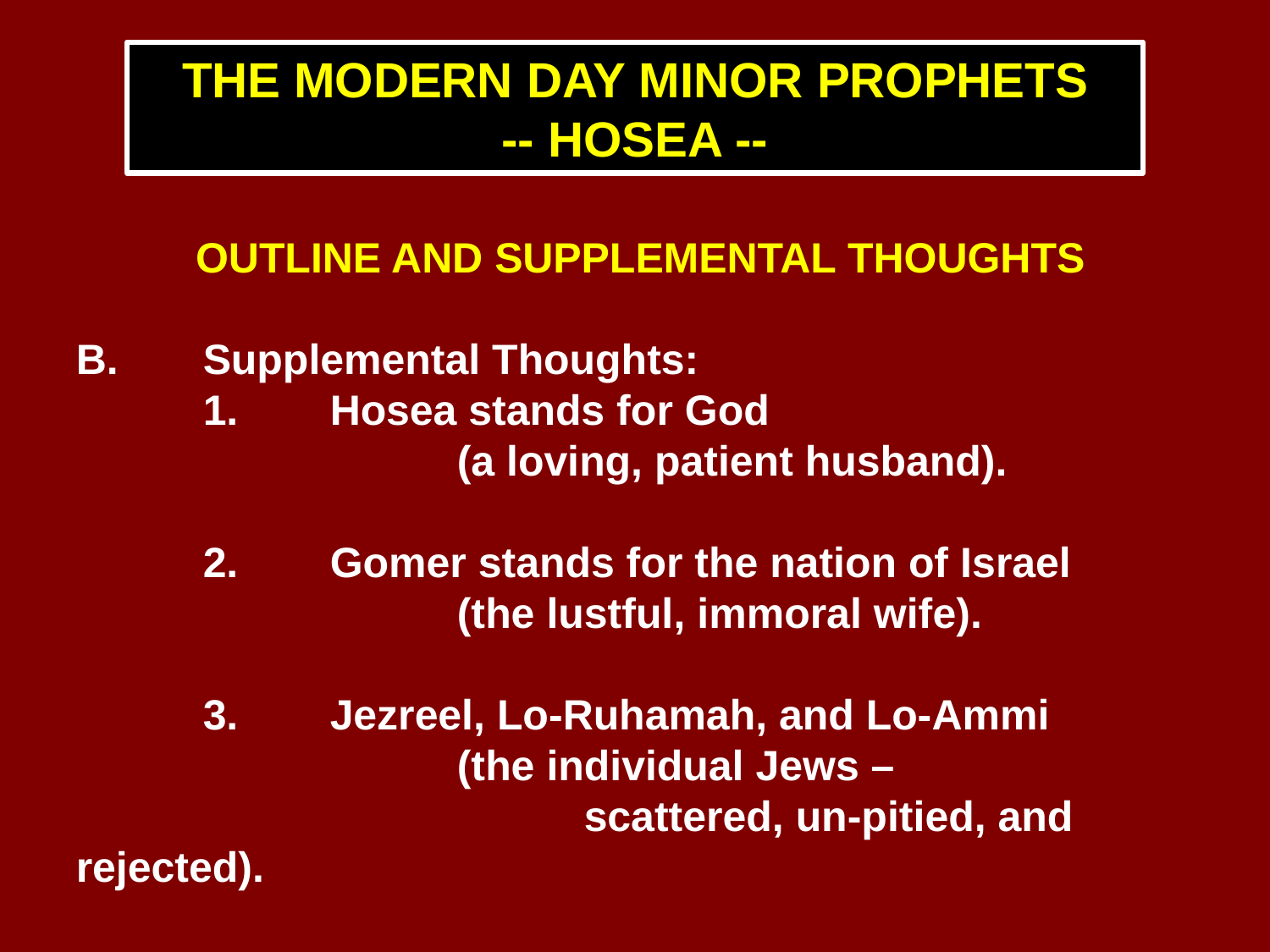

THE MODERN DAY MINOR PROPHETS
-- HOSEA --
OUTLINE AND SUPPLEMENTAL THOUGHTS

B.	Supplemental Thoughts:
	1.	Hosea stands for God
			(a loving, patient husband).

	2.	Gomer stands for the nation of Israel
			(the lustful, immoral wife).

	3.	Jezreel, Lo-Ruhamah, and Lo-Ammi
			(the individual Jews –
				scattered, un-pitied, and rejected).